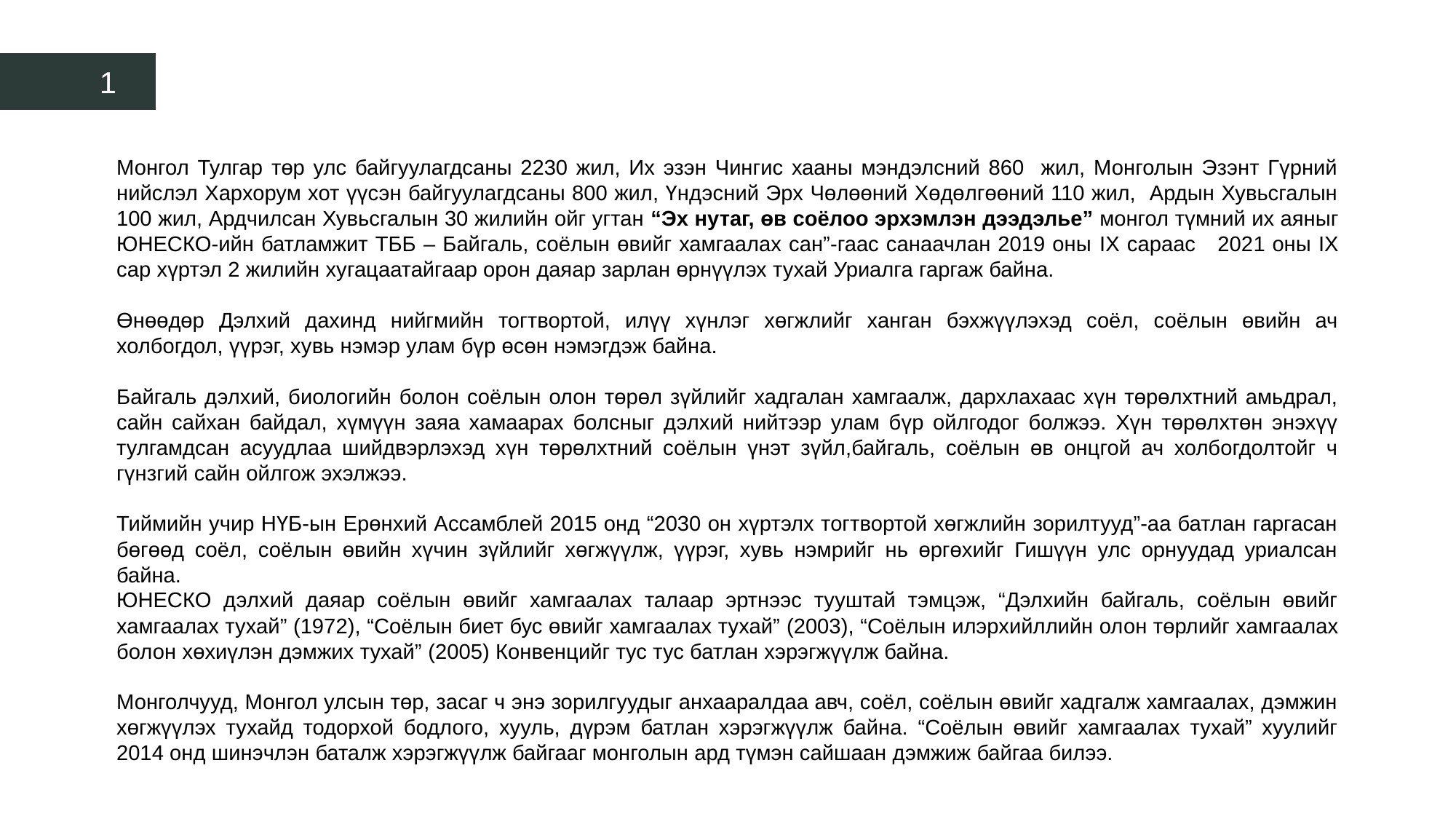

1
Монгол Тулгар төр улс байгуулагдсаны 2230 жил, Их эзэн Чингис хааны мэндэлсний 860  жил, Монголын Эзэнт Гүрний нийслэл Хархорум хот үүсэн байгуулагдсаны 800 жил, Үндэсний Эрх Чөлөөний Хөдөлгөөний 110 жил,  Ардын Хувьсгалын 100 жил, Ардчилсан Хувьсгалын 30 жилийн ойг угтан “Эх нутаг, өв соёлоо эрхэмлэн дээдэлье” монгол түмний их аяныг ЮНЕСКО-ийн батламжит ТББ – Байгаль, соёлын өвийг хамгаалах сан”-гаас санаачлан 2019 оны IX сараас   2021 оны IX сар хүртэл 2 жилийн хугацаатайгаар орон даяар зарлан өрнүүлэх тухай Уриалга гаргаж байна.

Өнөөдөр Дэлхий дахинд нийгмийн тогтвортой, илүү хүнлэг хөгжлийг ханган бэхжүүлэхэд соёл, соёлын өвийн ач холбогдол, үүрэг, хувь нэмэр улам бүр өсөн нэмэгдэж байна.

Байгаль дэлхий, биологийн болон соёлын олон төрөл зүйлийг хадгалан хамгаалж, дархлахаас хүн төрөлхтний амьдрал, сайн сайхан байдал, хүмүүн заяа хамаарах болсныг дэлхий нийтээр улам бүр ойлгодог болжээ. Хүн төрөлхтөн энэхүү тулгамдсан асуудлаа шийдвэрлэхэд хүн төрөлхтний соёлын үнэт зүйл,байгаль, соёлын өв онцгой ач холбогдолтойг ч гүнзгий сайн ойлгож эхэлжээ.

Тиймийн учир НҮБ-ын Ерөнхий Ассамблей 2015 онд “2030 он хүртэлх тогтвортой хөгжлийн зорилтууд”-аа батлан гаргасан бөгөөд соёл, соёлын өвийн хүчин зүйлийг хөгжүүлж, үүрэг, хувь нэмрийг нь өргөхийг Гишүүн улс орнуудад уриалсан байна.
ЮНЕСКО дэлхий даяар соёлын өвийг хамгаалах талаар эртнээс тууштай тэмцэж, “Дэлхийн байгаль, соёлын өвийг хамгаалах тухай” (1972), “Соёлын биет бус өвийг хамгаалах тухай” (2003), “Соёлын илэрхийллийн олон төрлийг хамгаалах болон хөхиүлэн дэмжих тухай” (2005) Конвенцийг тус тус батлан хэрэгжүүлж байна.

Монголчууд, Монгол улсын төр, засаг ч энэ зорилгуудыг анхааралдаа авч, соёл, соёлын өвийг хадгалж хамгаалах, дэмжин хөгжүүлэх тухайд тодорхой бодлого, хууль, дүрэм батлан хэрэгжүүлж байна. “Соёлын өвийг хамгаалах тухай” хуулийг 2014 онд шинэчлэн баталж хэрэгжүүлж байгааг монголын ард түмэн сайшаан дэмжиж байгаа билээ.